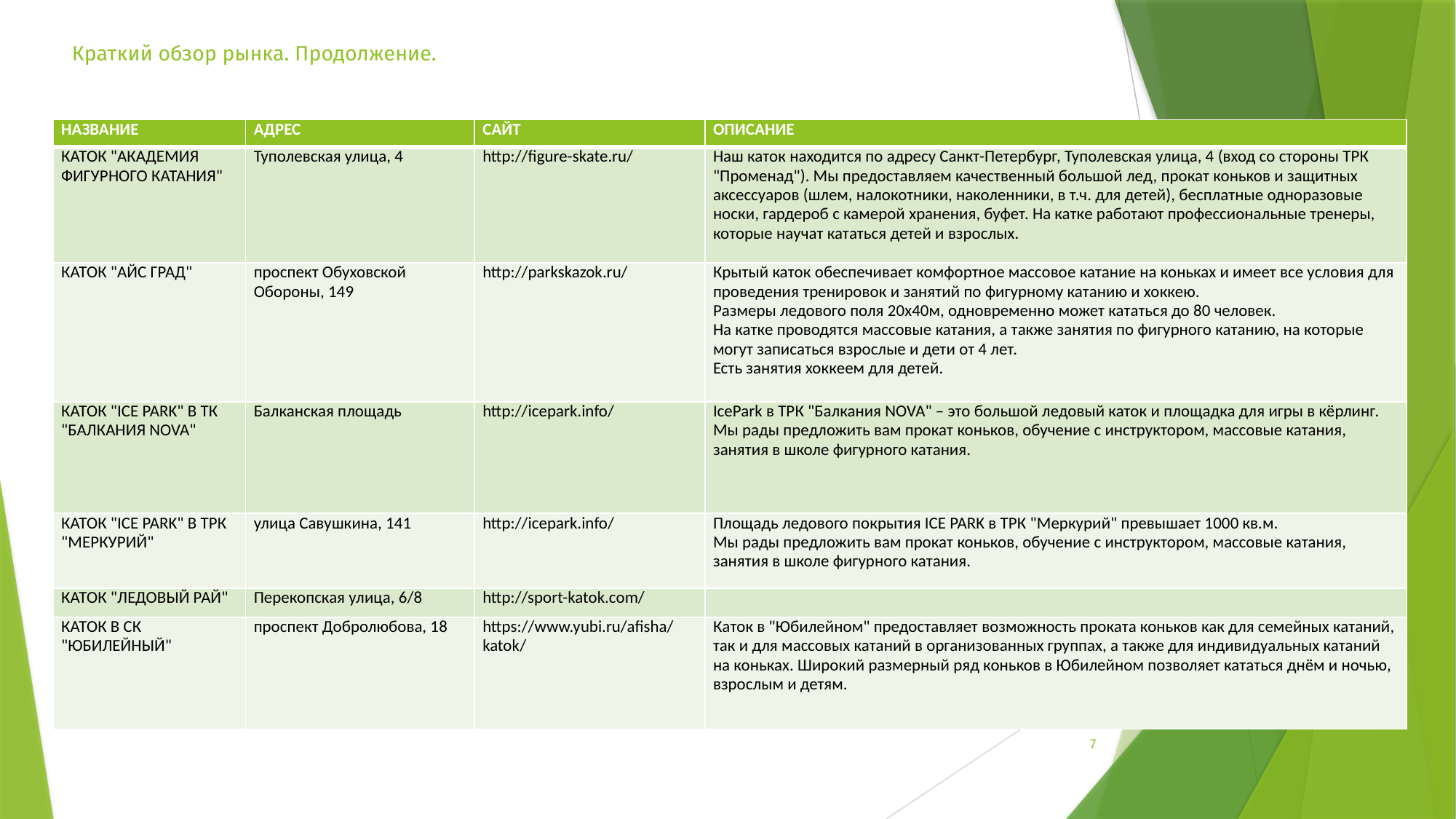

# Краткий обзор рынка. Продолжение.
| НАЗВАНИЕ | АДРЕС | САЙТ | ОПИСАНИЕ |
| --- | --- | --- | --- |
| КАТОК "АКАДЕМИЯ ФИГУРНОГО КАТАНИЯ" | Туполевская улица, 4 | http://figure-skate.ru/ | Наш каток находится по адресу Санкт-Петербург, Туполевская улица, 4 (вход со стороны ТРК "Променад"). Мы предоставляем качественный большой лед, прокат коньков и защитных аксессуаров (шлем, налокотники, наколенники, в т.ч. для детей), бесплатные одноразовые носки, гардероб с камерой хранения, буфет. На катке работают профессиональные тренеры, которые научат кататься детей и взрослых. |
| КАТОК "АЙС ГРАД" | проспект Обуховской Обороны, 149 | http://parkskazok.ru/ | Крытый каток обеспечивает комфортное массовое катание на коньках и имеет все условия для проведения тренировок и занятий по фигурному катанию и хоккею. Размеры ледового поля 20х40м, одновременно может кататься до 80 человек. На катке проводятся массовые катания, а также занятия по фигурного катанию, на которые могут записаться взрослые и дети от 4 лет. Есть занятия хоккеем для детей. |
| КАТОК "ICE PARK" В ТК "БАЛКАНИЯ NOVA" | Балканская площадь | http://icepark.info/ | IcePark в ТРК "Балкания NOVA" – это большой ледовый каток и площадка для игры в кёрлинг. Мы рады предложить вам прокат коньков, обучение с инструктором, массовые катания, занятия в школе фигурного катания. |
| КАТОК "ICE PARK" В ТРК "МЕРКУРИЙ" | улица Савушкина, 141 | http://icepark.info/ | Площадь ледового покрытия ICE PARK в ТРК "Меркурий" превышает 1000 кв.м. Мы рады предложить вам прокат коньков, обучение с инструктором, массовые катания, занятия в школе фигурного катания. |
| КАТОК "ЛЕДОВЫЙ РАЙ" | Перекопская улица, 6/8 | http://sport-katok.com/ |  |
| КАТОК В СК "ЮБИЛЕЙНЫЙ" | проспект Добролюбова, 18 | https://www.yubi.ru/afisha/katok/ | Каток в "Юбилейном" предоставляет возможность проката коньков как для семейных катаний, так и для массовых катаний в организованных группах, а также для индивидуальных катаний на коньках. Широкий размерный ряд коньков в Юбилейном позволяет кататься днём и ночью, взрослым и детям. |
7